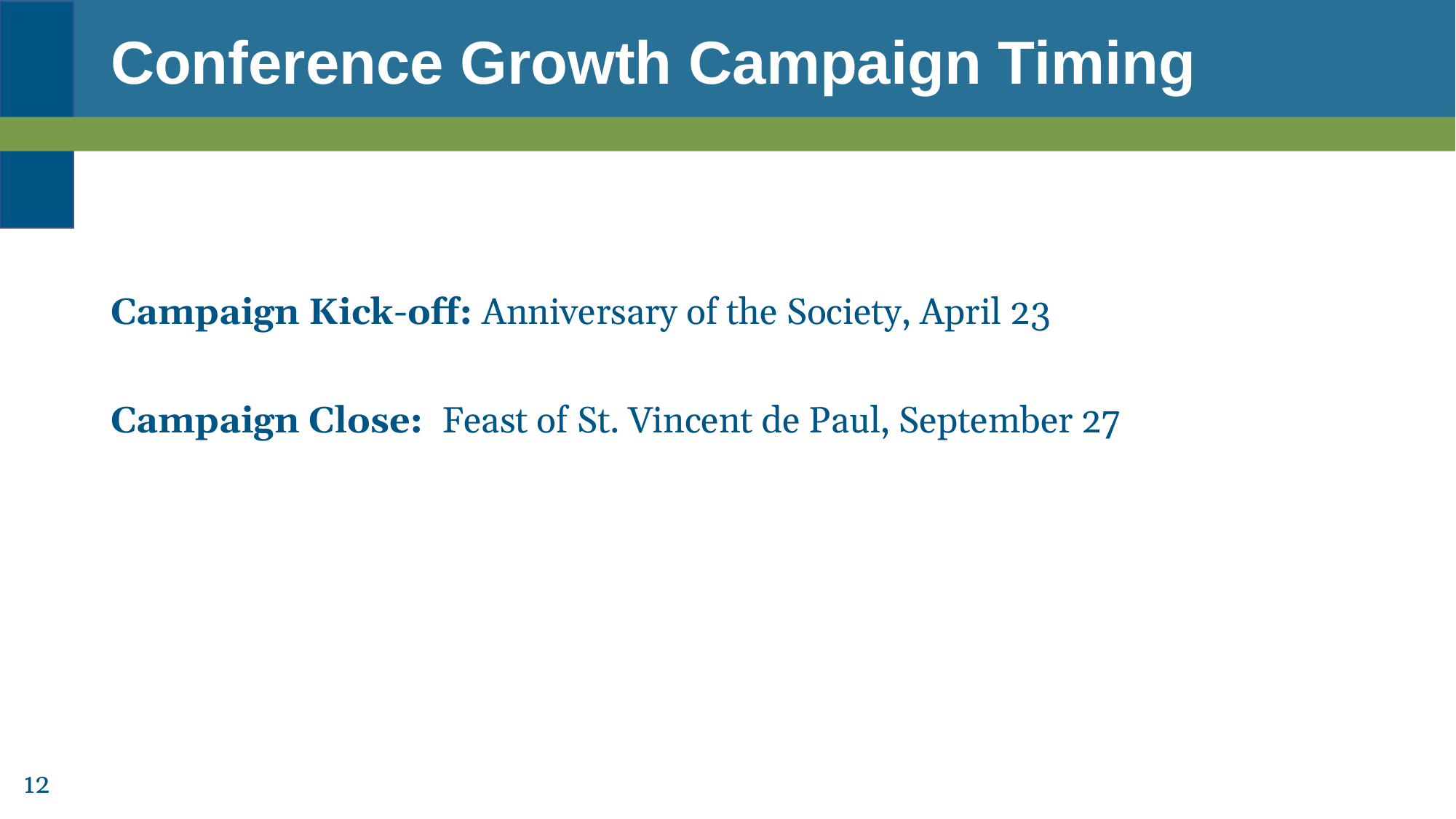

# Conference Growth Campaign Timing

Campaign Kick-off: Anniversary of the Society, April 23

Campaign Close:  Feast of St. Vincent de Paul, September 27